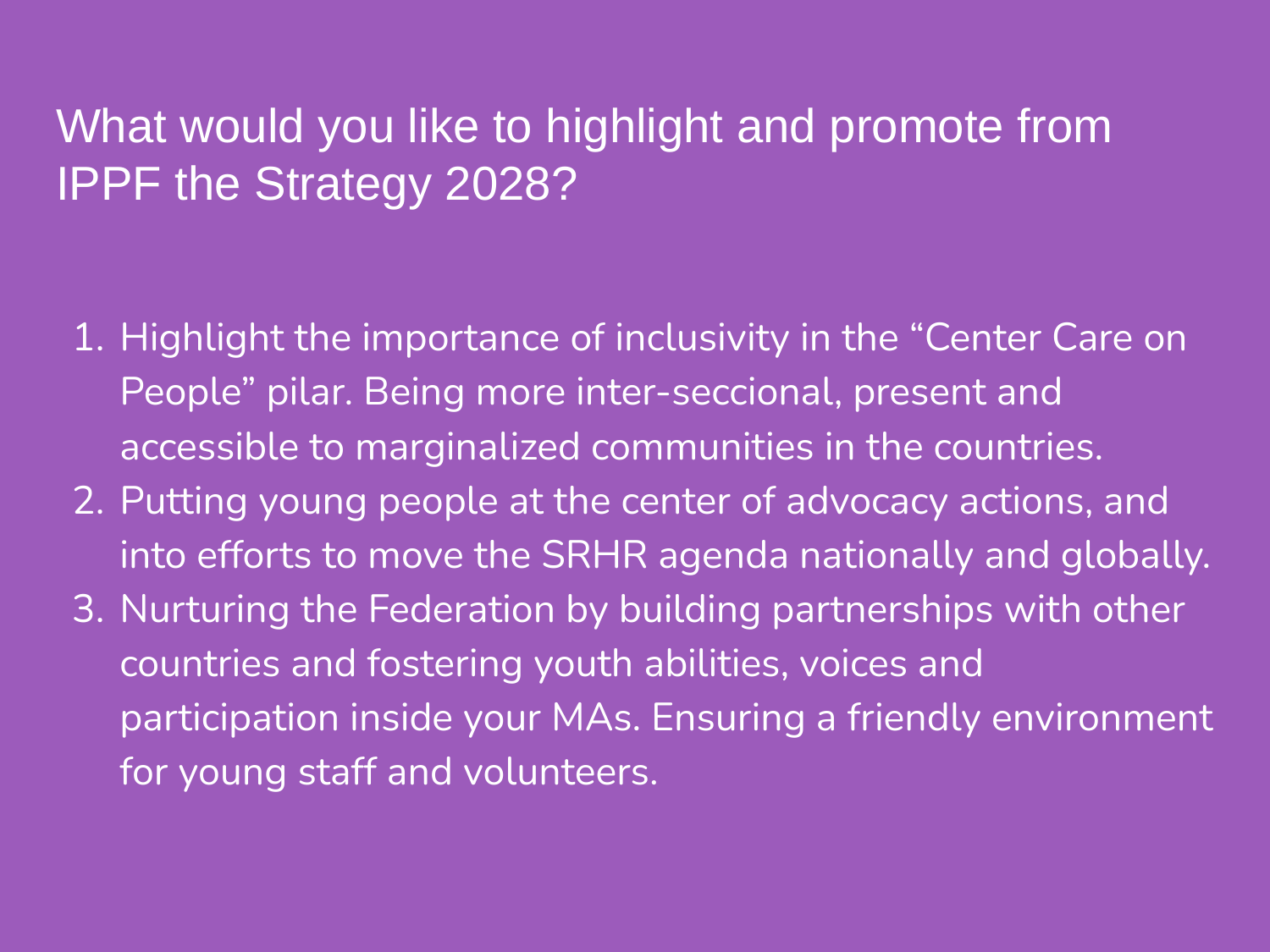

# What would you like to highlight and promote from IPPF the Strategy 2028?
Highlight the importance of inclusivity in the “Center Care on People” pilar. Being more inter-seccional, present and accessible to marginalized communities in the countries.
Putting young people at the center of advocacy actions, and into efforts to move the SRHR agenda nationally and globally.
Nurturing the Federation by building partnerships with other countries and fostering youth abilities, voices and participation inside your MAs. Ensuring a friendly environment for young staff and volunteers.